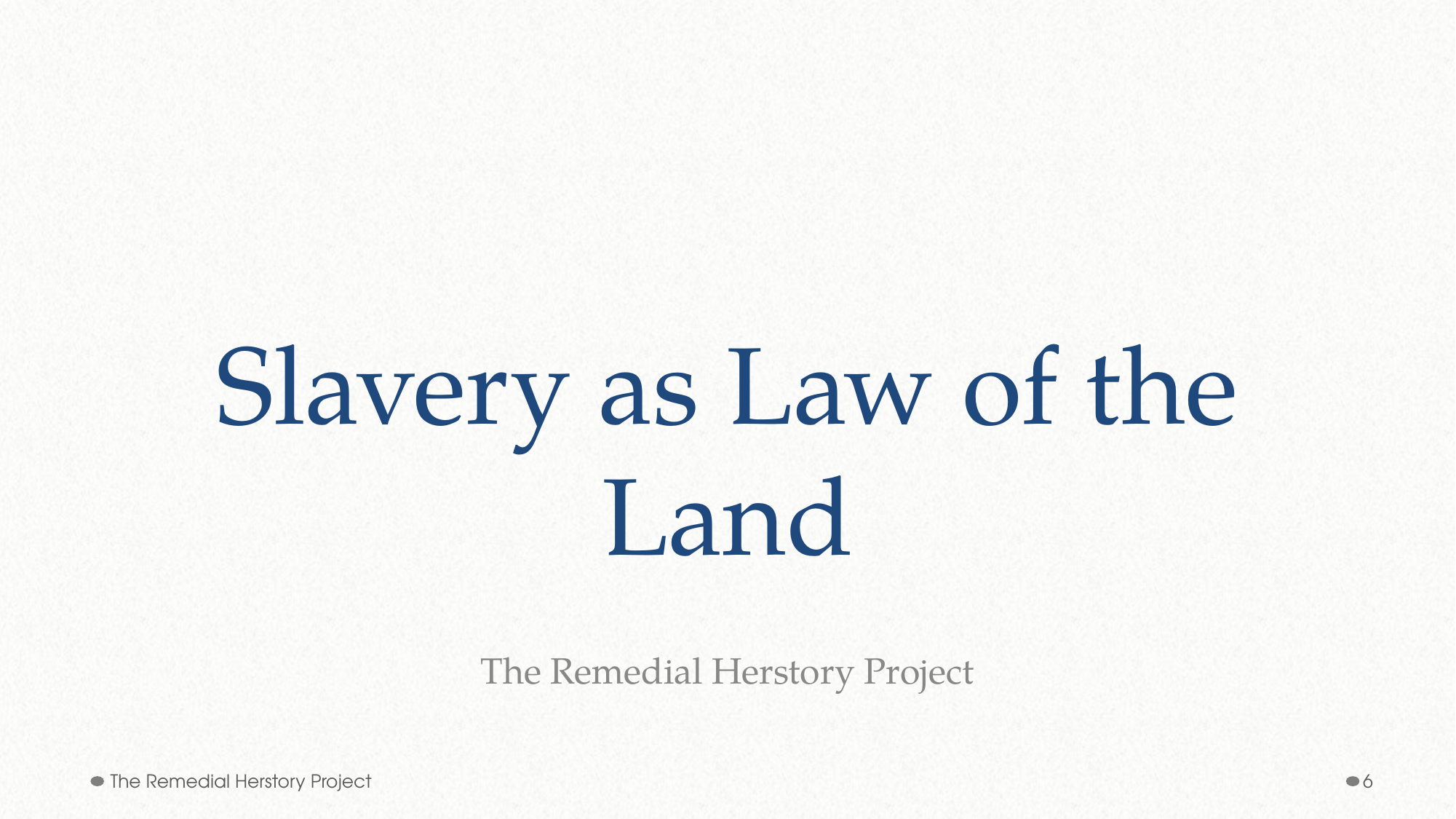

# Slavery as Law of the Land

The Remedial Herstory Project
The Remedial Herstory Project
6